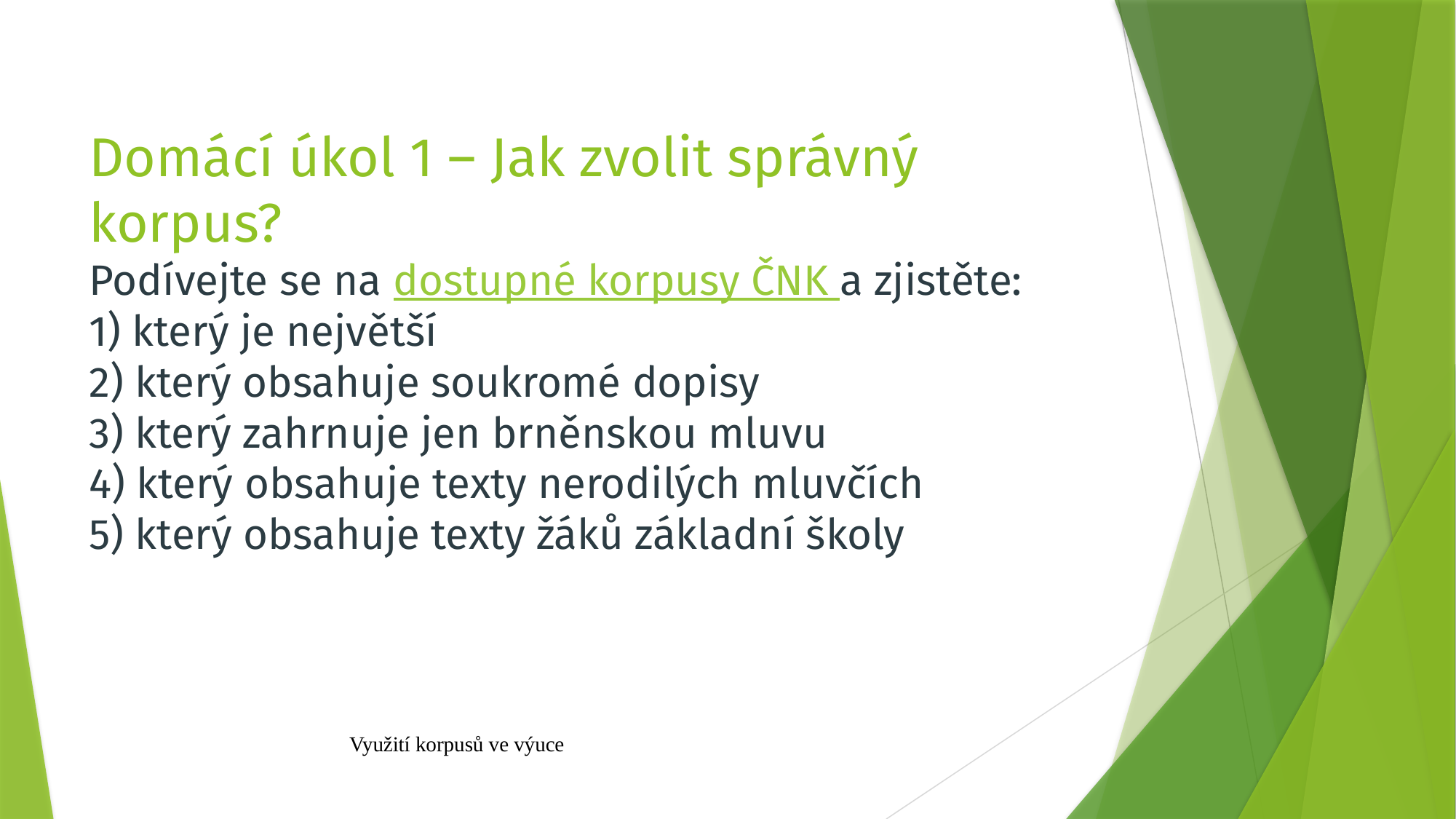

# Domácí úkol 1 – Jak zvolit správný korpus? Podívejte se na dostupné korpusy ČNK a zjistěte: 1) který je největší 2) který obsahuje soukromé dopisy 3) který zahrnuje jen brněnskou mluvu 4) který obsahuje texty nerodilých mluvčích 5) který obsahuje texty žáků základní školy
Využití korpusů ve výuce